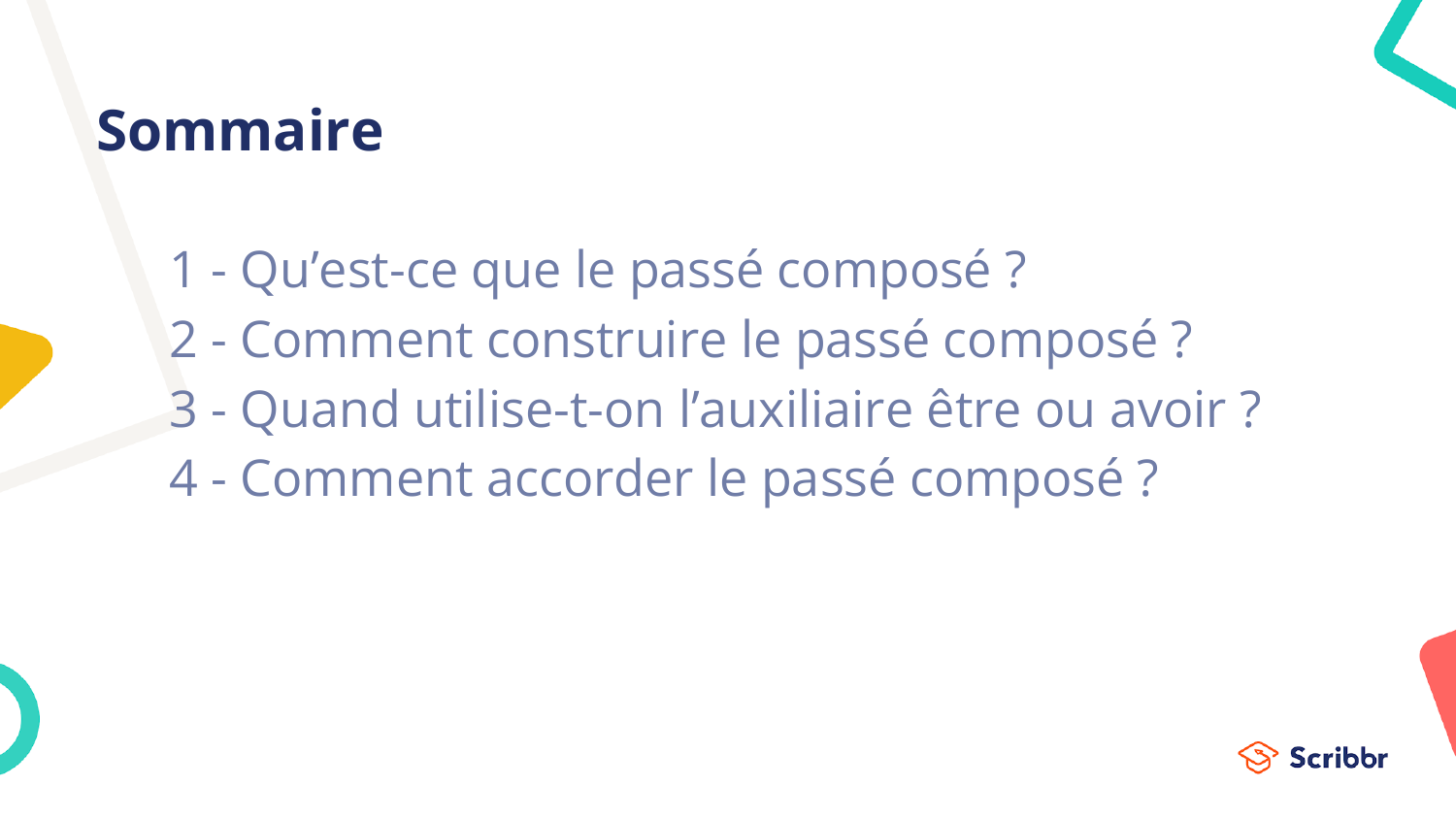

# Sommaire
1 - Qu’est-ce que le passé composé ?
2 - Comment construire le passé composé ?
3 - Quand utilise-t-on l’auxiliaire être ou avoir ?
4 - Comment accorder le passé composé ?